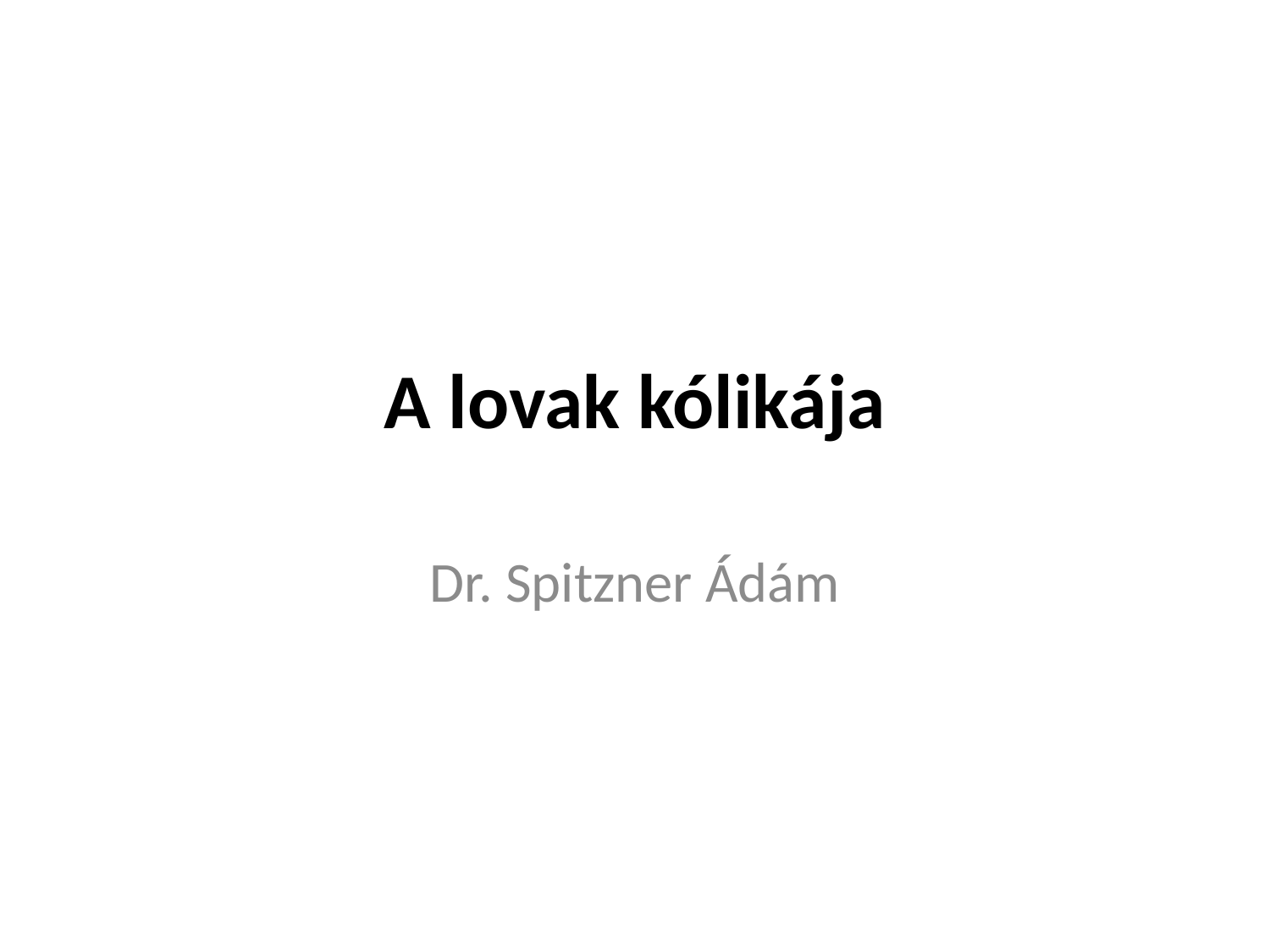

# A lovak kólikája
Dr. Spitzner Ádám